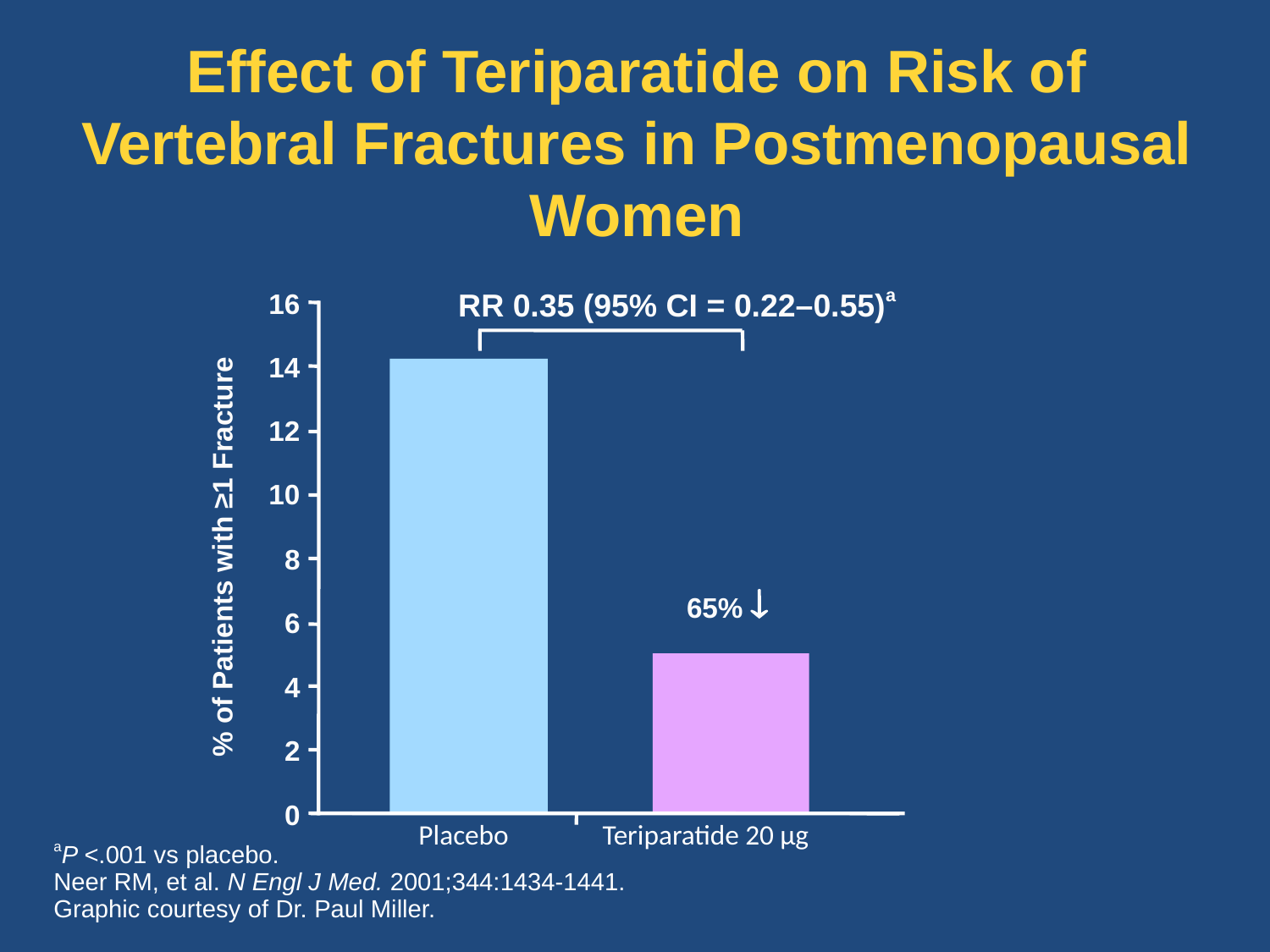

Effect of Teriparatide on Risk of Vertebral Fractures in Postmenopausal Women
RR 0.35 (95% CI = 0.22–0.55)a
16

14

12

10

% of Patients with ≥1 Fracture
8

65% ↓
6

4

2

0

Placebo
Teriparatide 20 µg
aP <.001 vs placebo.
Neer RM, et al. N Engl J Med. 2001;344:1434-1441.
Graphic courtesy of Dr. Paul Miller.